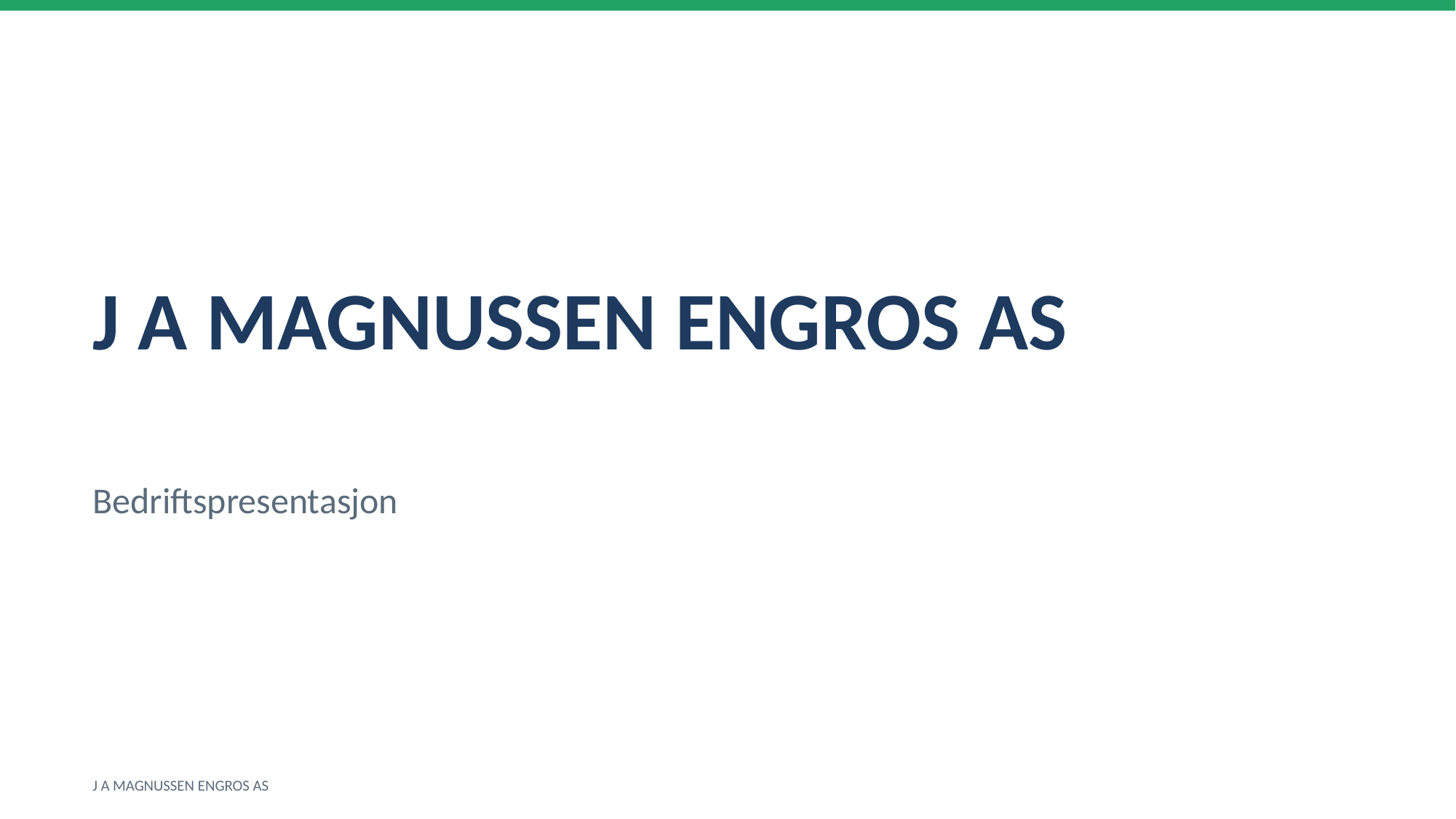

J A MAGNUSSEN ENGROS AS
Bedriftspresentasjon
J A MAGNUSSEN ENGROS AS